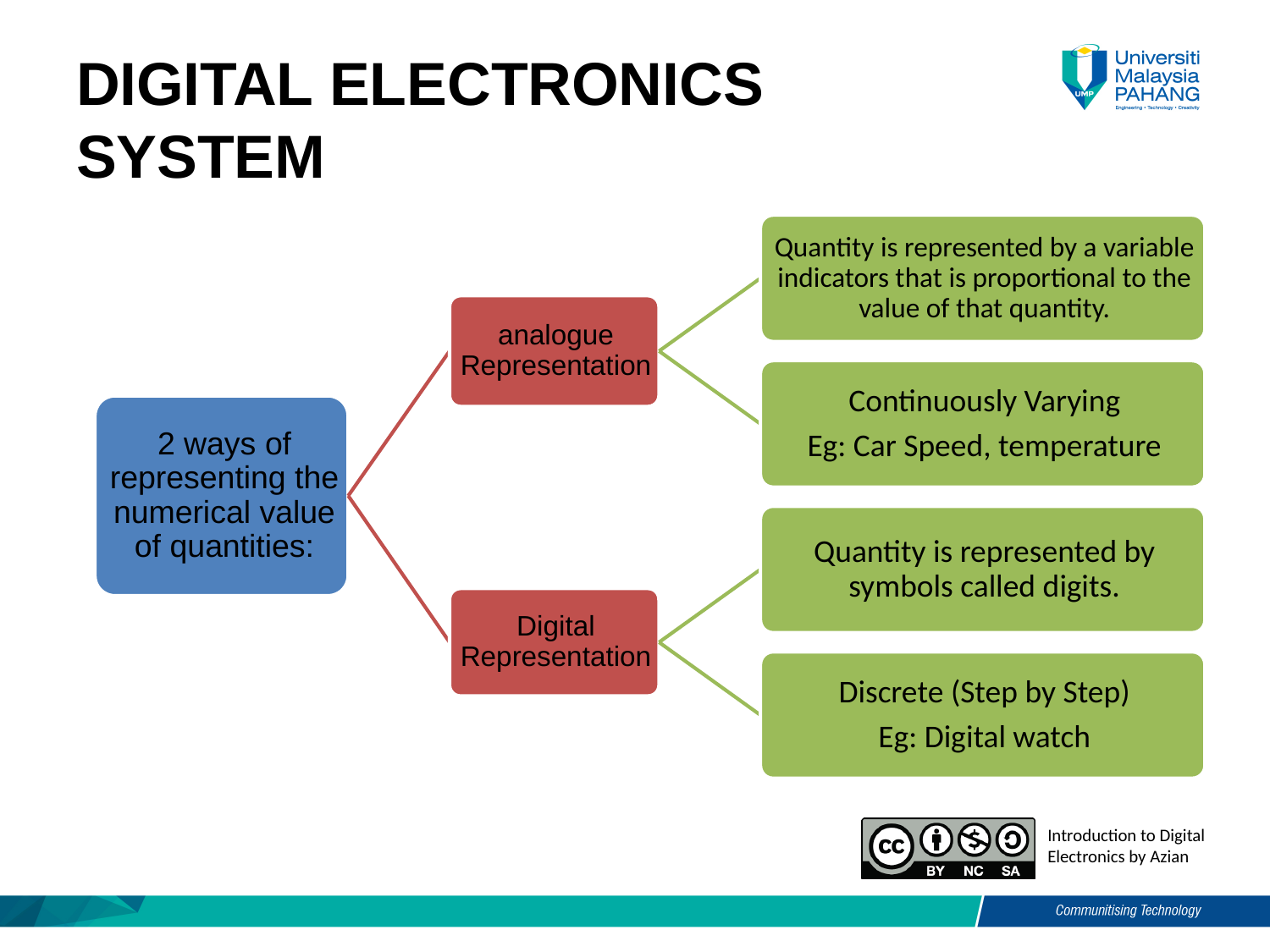

# Digital Electronics System
2 ways of representing the numerical value of quantities:

analogue Representation

Quantity is represented by a variable indicators that is proportional to the value of that quantity.

Continuously Varying
Eg: Car Speed, temperature

Digital Representation

Quantity is represented by symbols called digits.

Discrete (Step by Step)
Eg: Digital watch